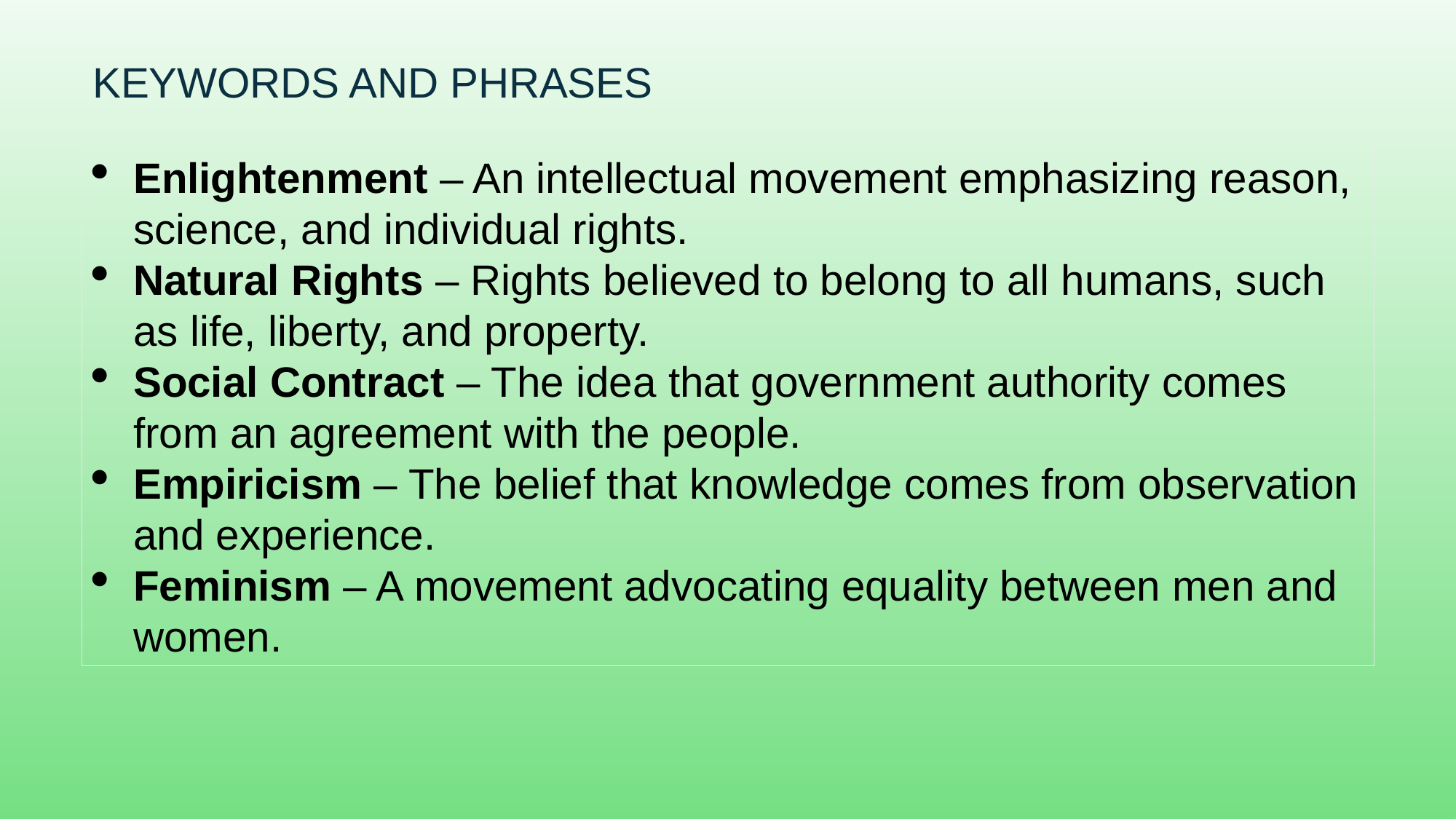

# Keywords and Phrases
Enlightenment – An intellectual movement emphasizing reason, science, and individual rights.
Natural Rights – Rights believed to belong to all humans, such as life, liberty, and property.
Social Contract – The idea that government authority comes from an agreement with the people.
Empiricism – The belief that knowledge comes from observation and experience.
Feminism – A movement advocating equality between men and women.